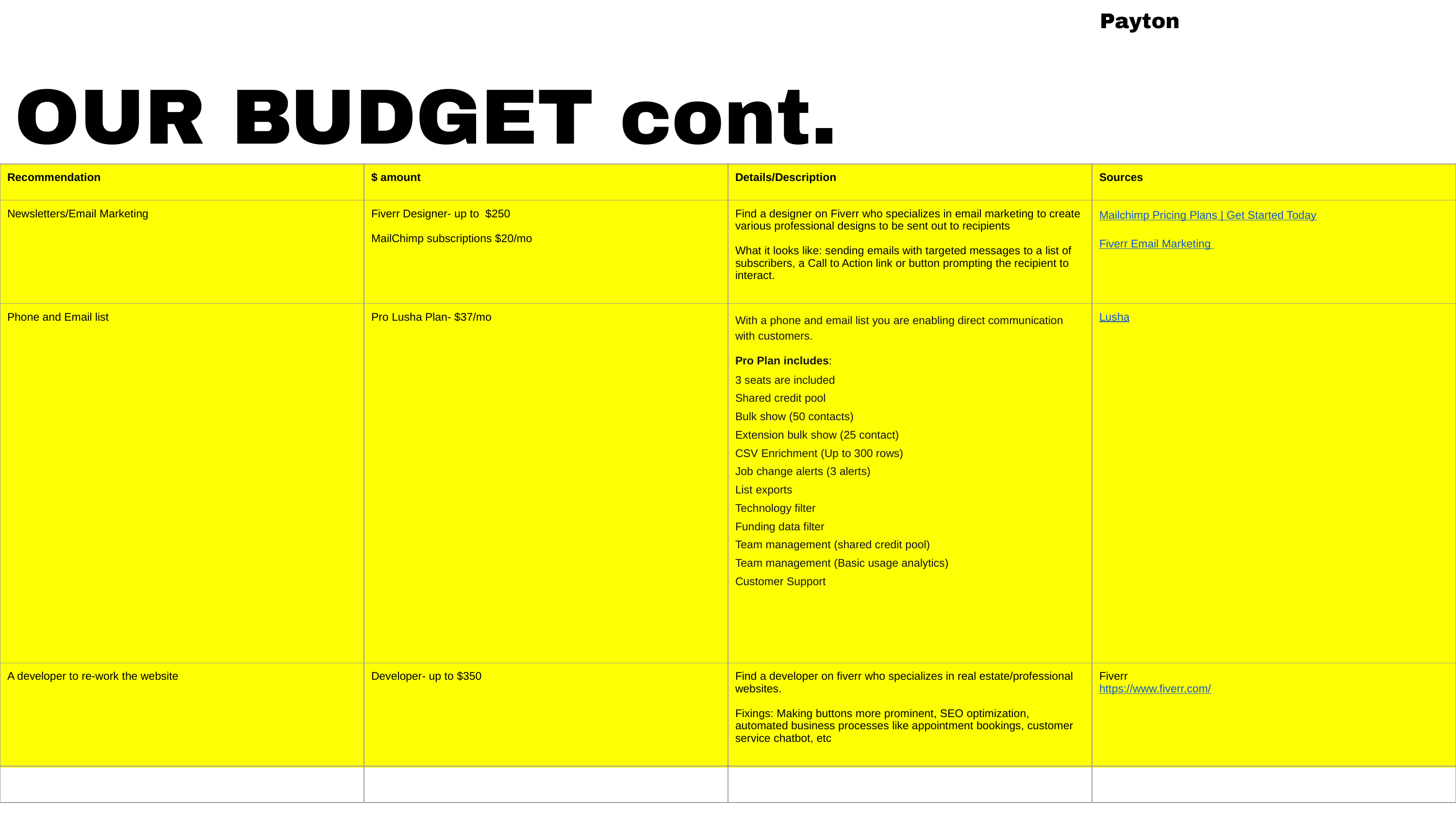

Payton
OUR BUDGET cont.

| Recommendation | $ amount | Details/Description | Sources |
| --- | --- | --- | --- |
| Newsletters/Email Marketing | Fiverr Designer- up to $250 MailChimp subscriptions $20/mo | Find a designer on Fiverr who specializes in email marketing to create various professional designs to be sent out to recipients What it looks like: sending emails with targeted messages to a list of subscribers, a Call to Action link or button prompting the recipient to interact. | Mailchimp Pricing Plans | Get Started Today Fiverr Email Marketing |
| Phone and Email list | Pro Lusha Plan- $37/mo | With a phone and email list you are enabling direct communication with customers. Pro Plan includes: 3 seats are included Shared credit pool Bulk show (50 contacts) Extension bulk show (25 contact) CSV Enrichment (Up to 300 rows) Job change alerts (3 alerts) List exports Technology filter Funding data filter Team management (shared credit pool) Team management (Basic usage analytics) Customer Support | Lusha |
| A developer to re-work the website | Developer- up to $350 | Find a developer on fiverr who specializes in real estate/professional websites. Fixings: Making buttons more prominent, SEO optimization, automated business processes like appointment bookings, customer service chatbot, etc | Fiverr https://www.fiverr.com/ |
|  |  |  |  |